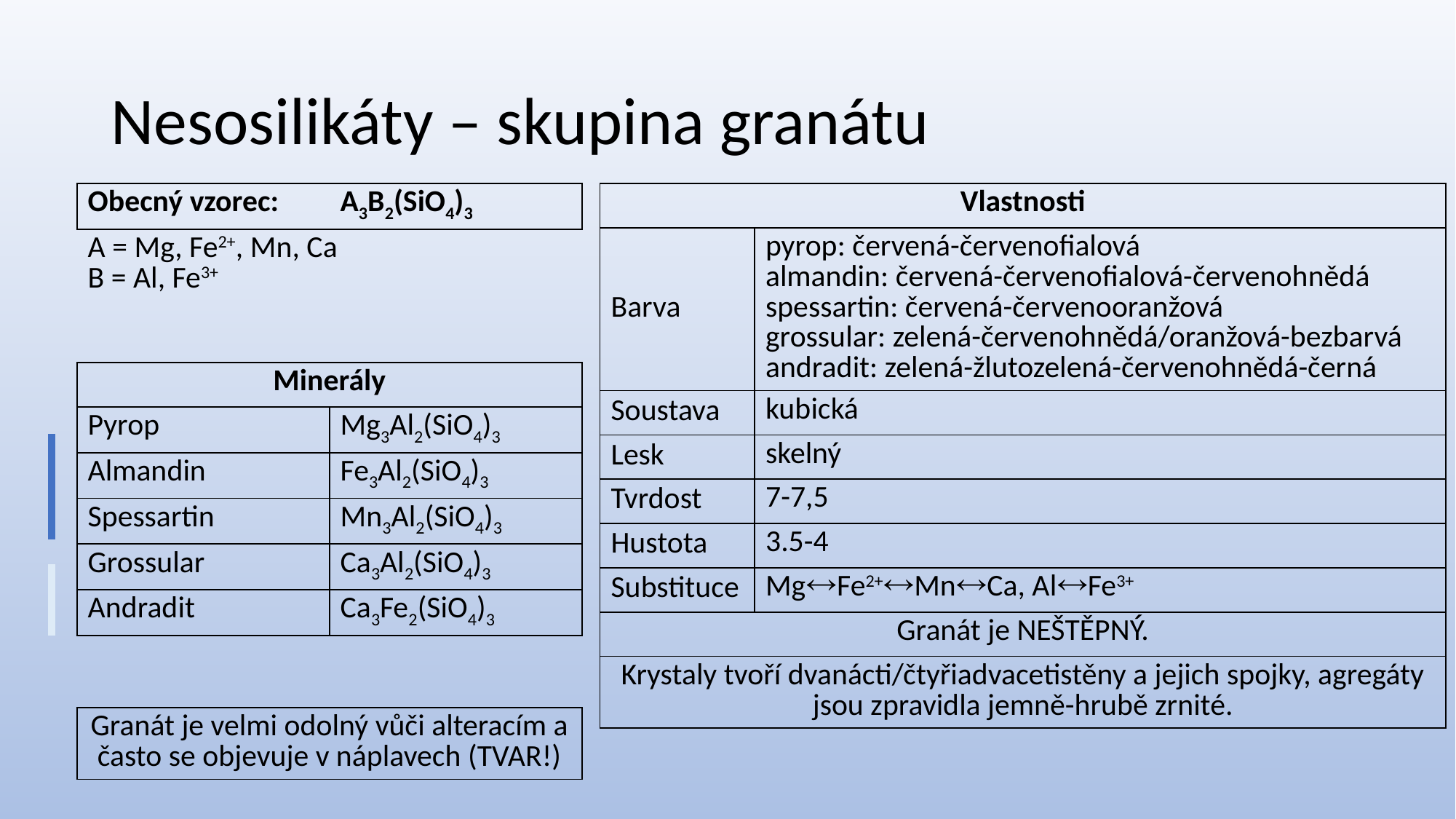

# Nesosilikáty – skupina granátu
| Obecný vzorec: | A3B2(SiO4)3 |
| --- | --- |
| A = Mg, Fe2+, Mn, Ca B = Al, Fe3+ |  |
| Vlastnosti |  |
| --- | --- |
| Barva | pyrop: červená-červenofialová almandin: červená-červenofialová-červenohnědá spessartin: červená-červenooranžová grossular: zelená-červenohnědá/oranžová-bezbarvá andradit: zelená-žlutozelená-červenohnědá-černá |
| Soustava | kubická |
| Lesk | skelný |
| Tvrdost | 7-7,5 |
| Hustota | 3.5-4 |
| Substituce | Mg↔Fe2+↔Mn↔Ca, Al↔Fe3+ |
| Granát je NEŠTĚPNÝ. |  |
| Krystaly tvoří dvanácti/čtyřiadvacetistěny a jejich spojky, agregáty jsou zpravidla jemně-hrubě zrnité. |  |
| Minerály |  |
| --- | --- |
| Pyrop | Mg3Al2(SiO4)3 |
| Almandin | Fe3Al2(SiO4)3 |
| Spessartin | Mn3Al2(SiO4)3 |
| Grossular | Ca3Al2(SiO4)3 |
| Andradit | Ca3Fe2(SiO4)3 |
| Granát je velmi odolný vůči alteracím a často se objevuje v náplavech (TVAR!) |
| --- |